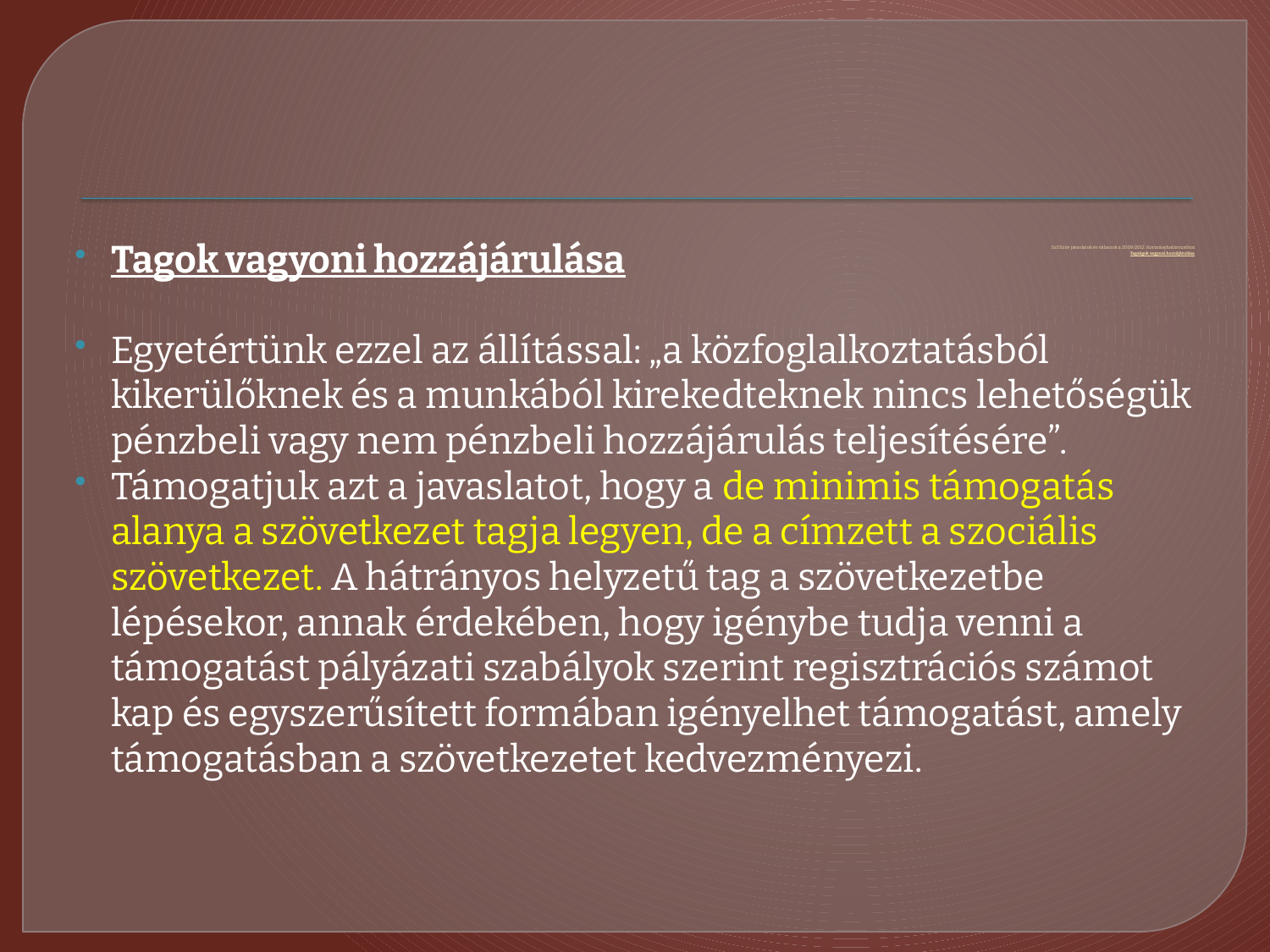

# SzOSzöv javaslatok és válaszok a 2009/2012. Kormányhatározathoz Tagságok vagyoni hozzájárulása

Tagok vagyoni hozzájárulása

Egyetértünk ezzel az állítással: „a közfoglalkoztatásból kikerülőknek és a munkából kirekedteknek nincs lehetőségük pénzbeli vagy nem pénzbeli hozzájárulás teljesítésére”.
Támogatjuk azt a javaslatot, hogy a de minimis támogatás alanya a szövetkezet tagja legyen, de a címzett a szociális szövetkezet. A hátrányos helyzetű tag a szövetkezetbe lépésekor, annak érdekében, hogy igénybe tudja venni a támogatást pályázati szabályok szerint regisztrációs számot kap és egyszerűsített formában igényelhet támogatást, amely támogatásban a szövetkezetet kedvezményezi.